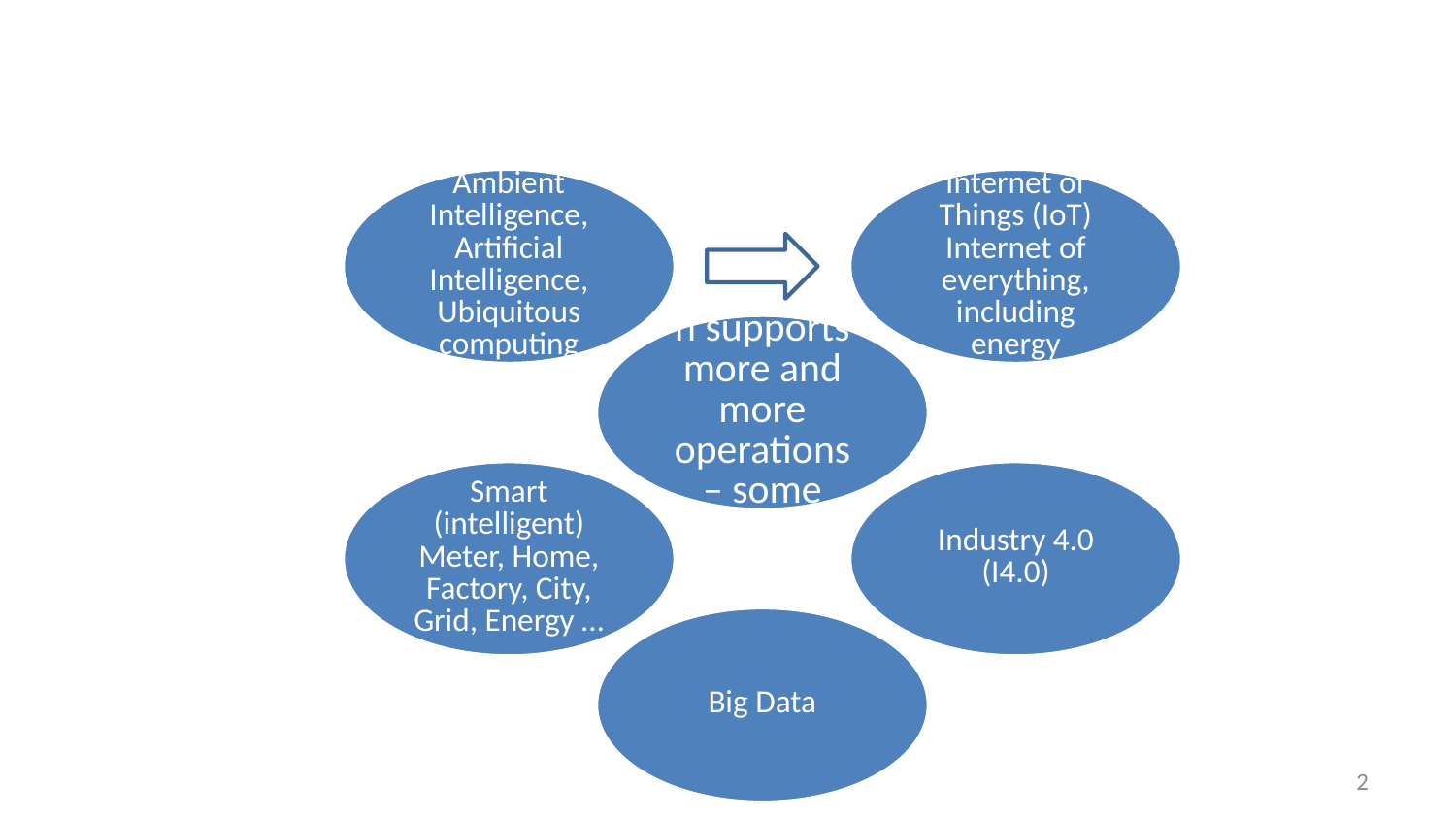

Digitalization supports more and more operations – some catchword
Internet of Things (IoT) Internet of everything, including energy
Industry 4.0 (I4.0)
Smart (intelligent) Meter, Home, Factory, City, Grid, Energy …
Ambient Intelligence, Artificial Intelligence, Ubiquitous computing
Big Data
2